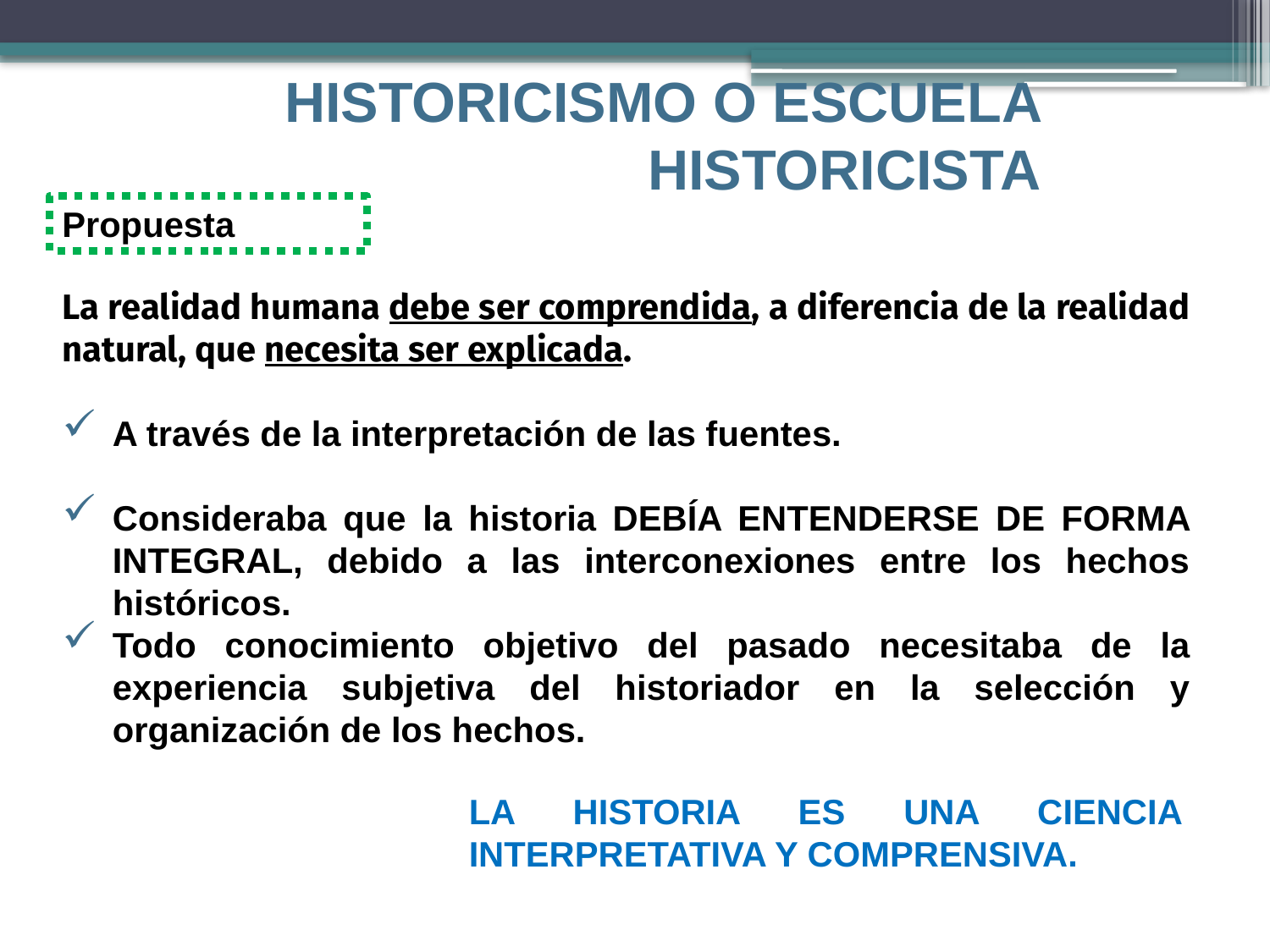

# HISTORICISMO O ESCUELA HISTORICISTA
Propuesta
La realidad humana debe ser comprendida, a diferencia de la realidad natural, que necesita ser explicada.

A través de la interpretación de las fuentes.

Consideraba que la historia DEBÍA ENTENDERSE DE FORMA INTEGRAL, debido a las interconexiones entre los hechos históricos.
Todo conocimiento objetivo del pasado necesitaba de la experiencia subjetiva del historiador en la selección y organización de los hechos.

LA HISTORIA ES UNA CIENCIA INTERPRETATIVA Y COMPRENSIVA.